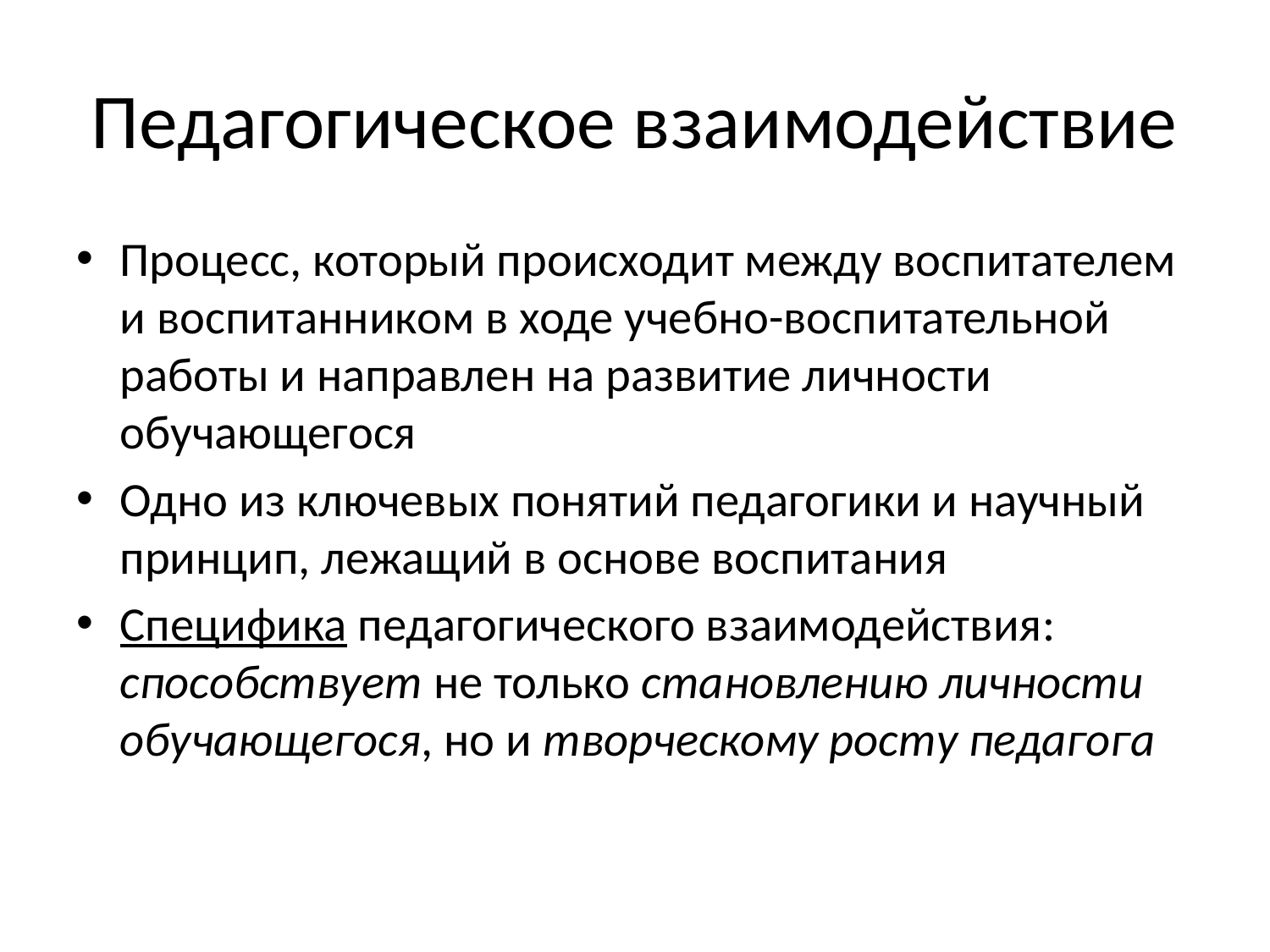

# Педагогическое взаимодействие
Процесс, который происходит между воспитателем и воспитанником в ходе учебно-воспитательной работы и направлен на развитие личности обучающегося
Одно из ключевых понятий педагогики и научный принцип, лежащий в основе воспитания
Специфика педагогического взаимодействия: способствует не только становлению личности обучающегося, но и творческому росту педагога